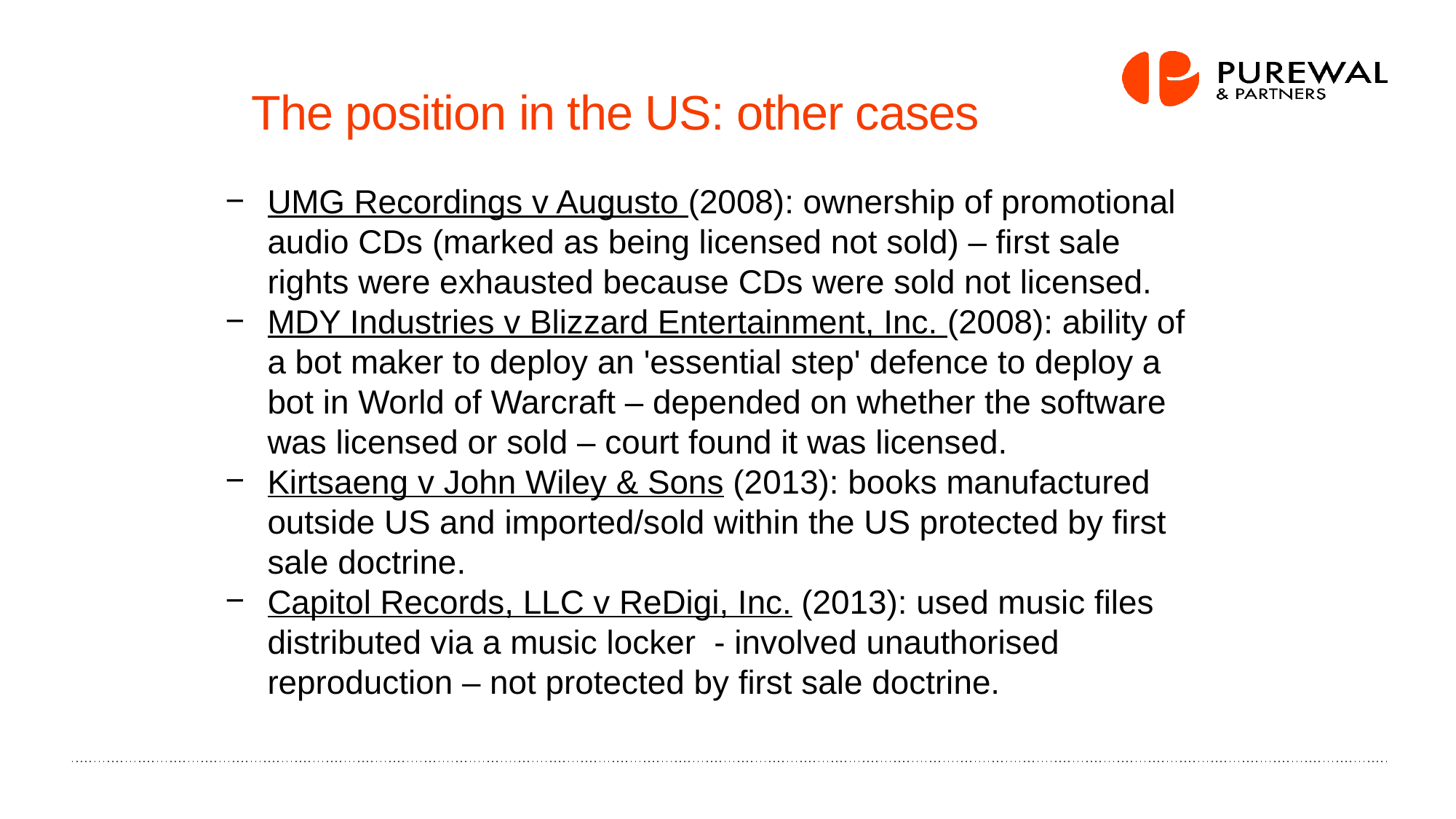

# The position in the US: other cases
UMG Recordings v Augusto (2008): ownership of promotional audio CDs (marked as being licensed not sold) – first sale rights were exhausted because CDs were sold not licensed.
MDY Industries v Blizzard Entertainment, Inc. (2008): ability of a bot maker to deploy an 'essential step' defence to deploy a bot in World of Warcraft – depended on whether the software was licensed or sold – court found it was licensed.
Kirtsaeng v John Wiley & Sons (2013): books manufactured outside US and imported/sold within the US protected by first sale doctrine.
Capitol Records, LLC v ReDigi, Inc. (2013): used music files distributed via a music locker  - involved unauthorised reproduction – not protected by first sale doctrine.